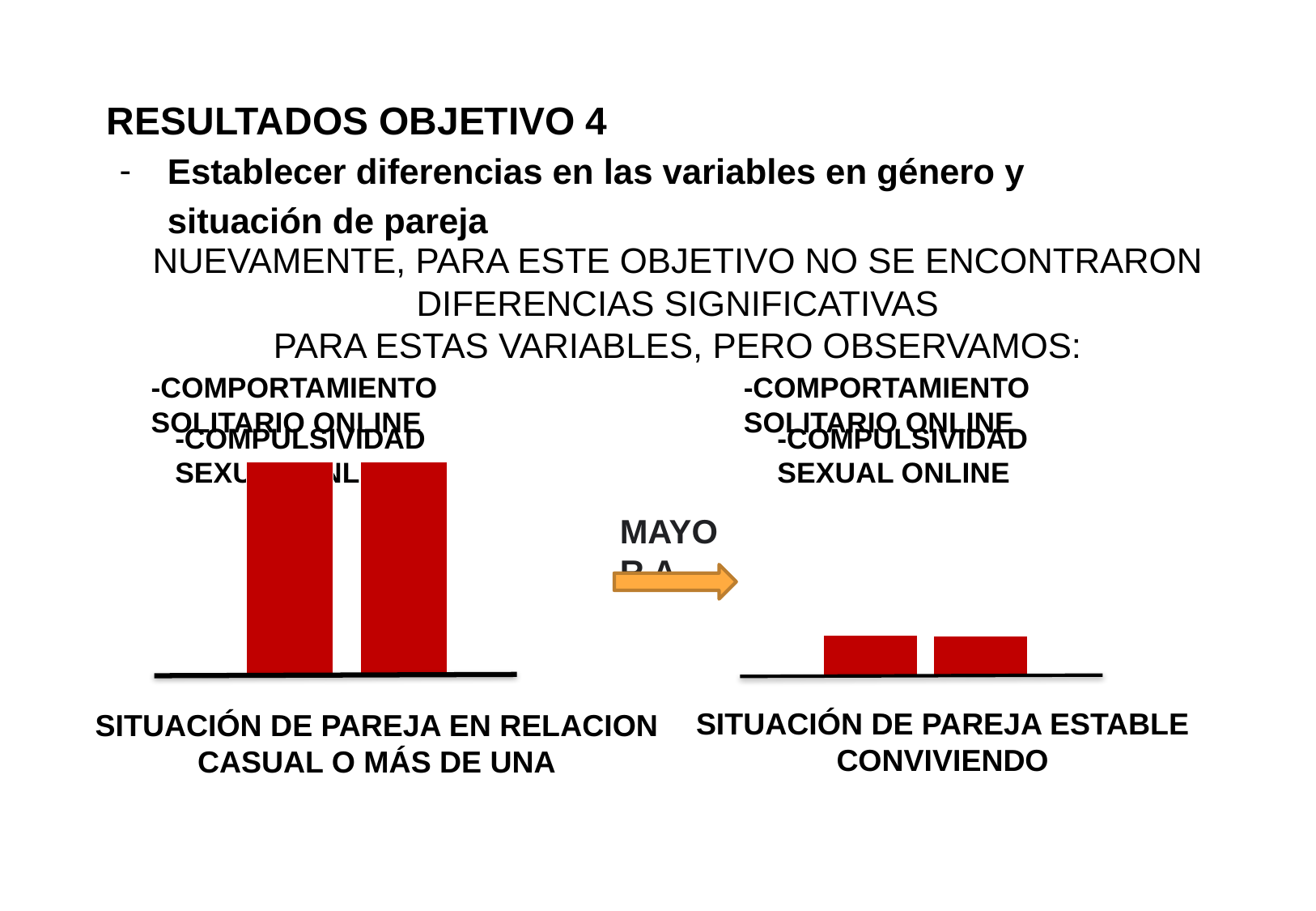

RESULTADOS OBJETIVO 4
Establecer diferencias en las variables en género y situación de pareja
NUEVAMENTE, PARA ESTE OBJETIVO NO SE ENCONTRARON DIFERENCIAS SIGNIFICATIVAS
PARA ESTAS VARIABLES, PERO OBSERVAMOS:
-COMPORTAMIENTO SOLITARIO ONLINE
-COMPORTAMIENTO SOLITARIO ONLINE
-COMPULSIVIDAD SEXUAL ONLINE
-COMPULSIVIDAD SEXUAL ONLINE

MAYOR A

SITUACIÓN DE PAREJA ESTABLE CONVIVIENDO
SITUACIÓN DE PAREJA EN RELACION CASUAL O MÁS DE UNA